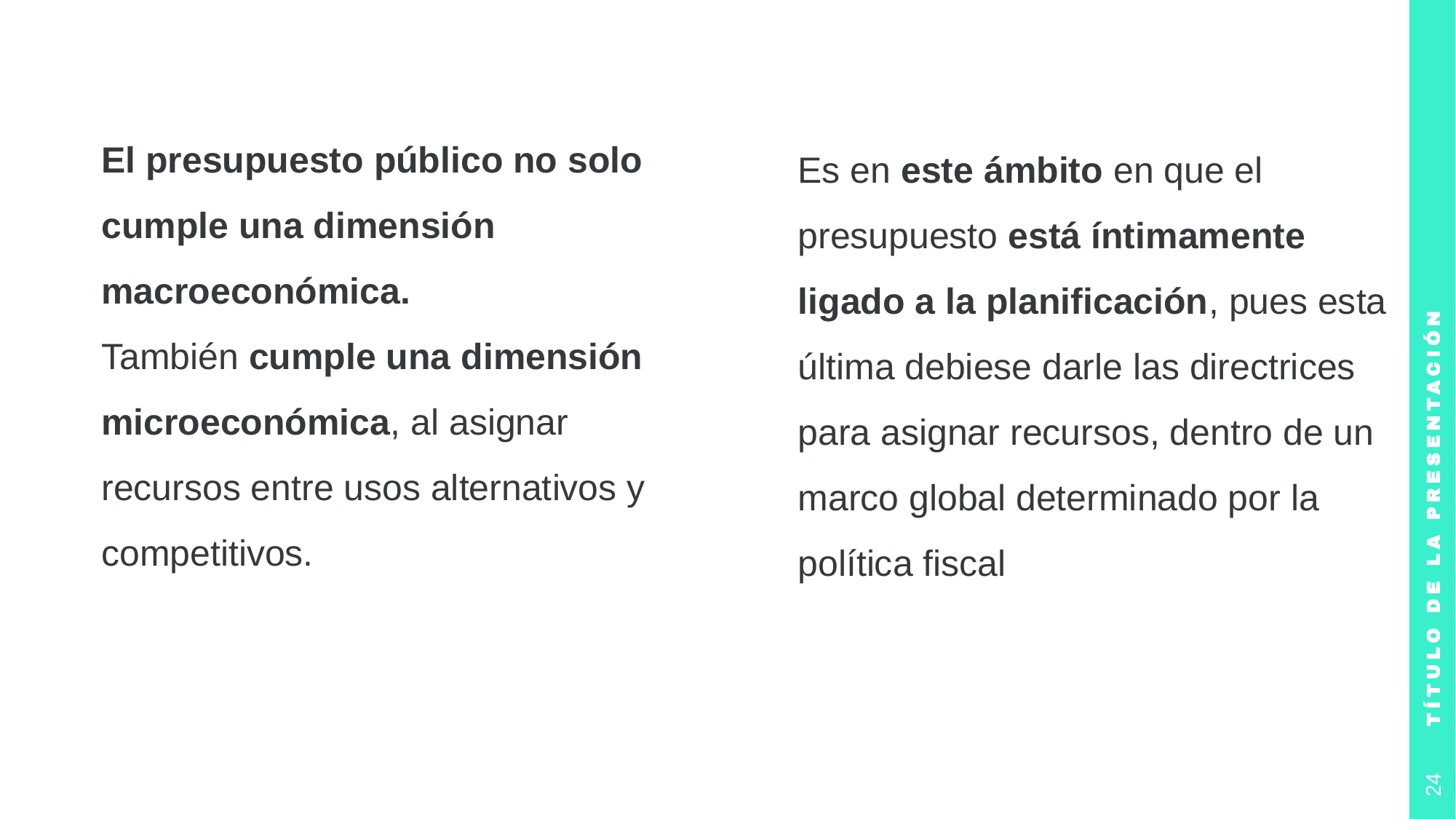

Es en este ámbito en que el presupuesto está íntimamente ligado a la planificación, pues esta última debiese darle las directrices para asignar recursos, dentro de un marco global determinado por la política fiscal

El presupuesto público no solo cumple una dimensión macroeconómica.
También cumple una dimensión microeconómica, al asignar recursos entre usos alternativos y competitivos.
Título de la presentación
24